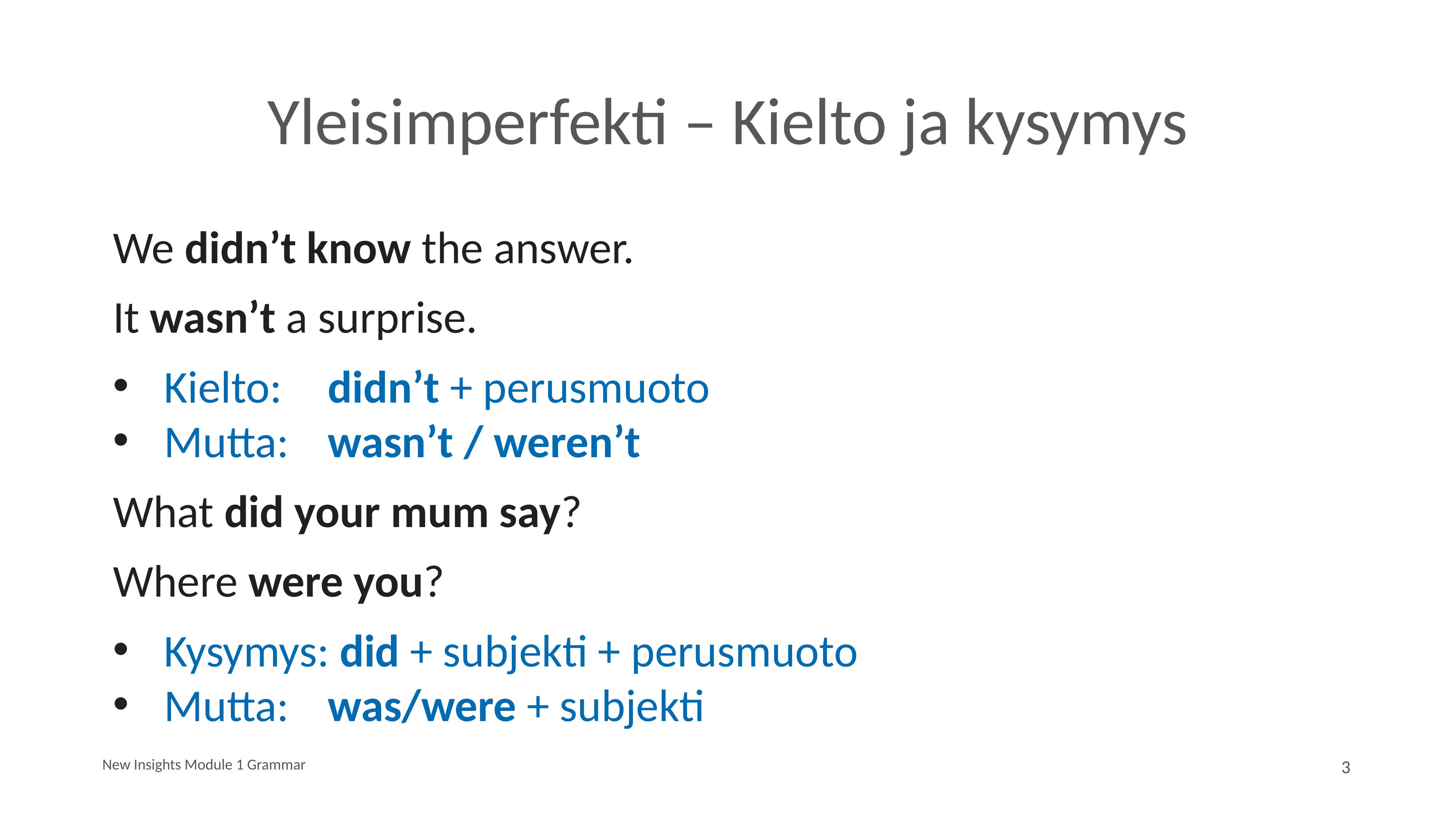

# Yleisimperfekti – Kielto ja kysymys
We didn’t know the answer.
It wasn’t a surprise.
Kielto: 	didn’t + perusmuoto
Mutta: 	wasn’t / weren’t
What did your mum say?
Where were you?
Kysymys: did + subjekti + perusmuoto
Mutta:	was/were + subjekti
New Insights Module 1 Grammar
3